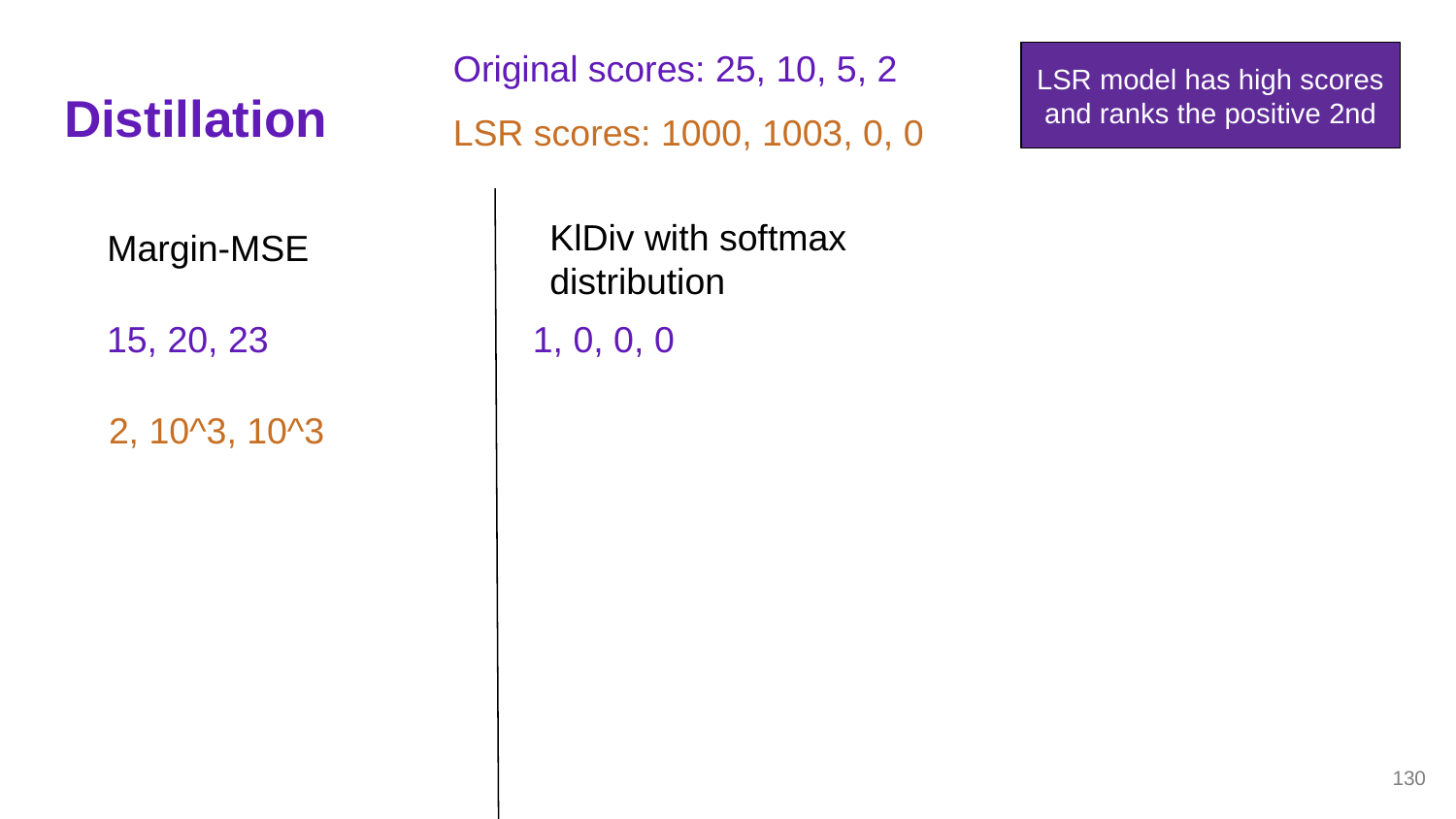

Original scores: 25, 10, 5, 2
LSR model has high scores and ranks the positive 2nd
# Distillation
LSR scores: 1000, 1003, 0, 0
KlDiv with softmax distribution
Margin-MSE

15, 20, 23
1, 0, 0, 0
2, 10^3, 10^3

130